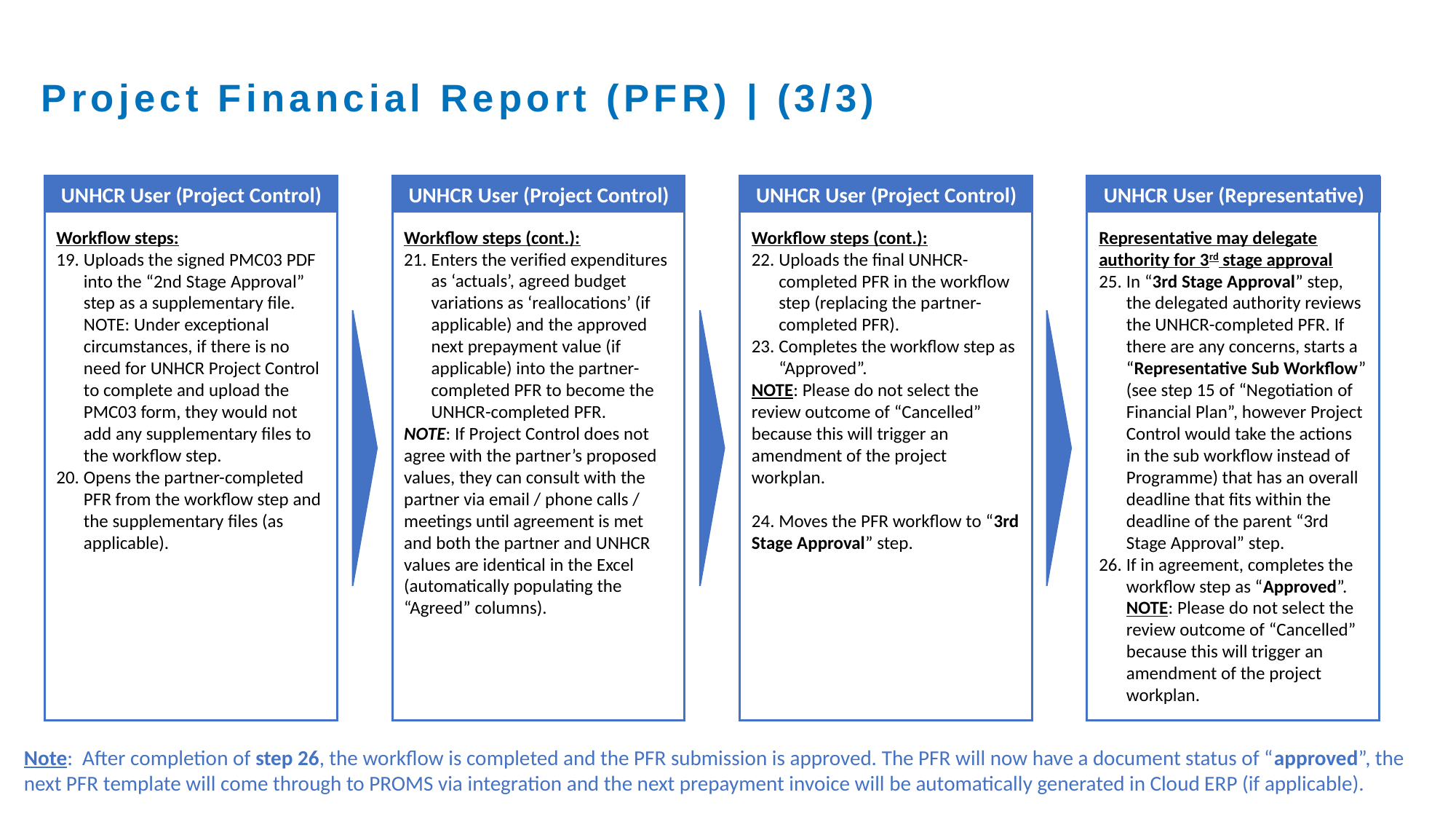

Project Financial Report (PFR) | (3/3)
UNHCR User (Project Control)
UNHCR User (Project Control)
UNHCR User (Project Control)
UNHCR User (Representative)

Workflow steps:
Uploads the signed PMC03 PDF into the “2nd Stage Approval” step as a supplementary file. NOTE: Under exceptional circumstances, if there is no need for UNHCR Project Control to complete and upload the PMC03 form, they would not add any supplementary files to the workflow step.
Opens the partner-completed PFR from the workflow step and the supplementary files (as applicable).
Workflow steps (cont.):
Enters the verified expenditures as ‘actuals’, agreed budget variations as ‘reallocations’ (if applicable) and the approved next prepayment value (if applicable) into the partner- completed PFR to become the UNHCR-completed PFR.
NOTE: If Project Control does not agree with the partner’s proposed values, they can consult with the partner via email / phone calls / meetings until agreement is met and both the partner and UNHCR values are identical in the Excel (automatically populating the “Agreed” columns).
Workflow steps (cont.):
Uploads the final UNHCR-completed PFR in the workflow step (replacing the partner- completed PFR).
Completes the workflow step as “Approved”.
NOTE: Please do not select the review outcome of “Cancelled” because this will trigger an amendment of the project workplan.

24. Moves the PFR workflow to “3rd Stage Approval” step.
Representative may delegate authority for 3rd stage approval
In “3rd Stage Approval” step, the delegated authority reviews the UNHCR-completed PFR. If there are any concerns, starts a “Representative Sub Workflow” (see step 15 of “Negotiation of Financial Plan”, however Project Control would take the actions in the sub workflow instead of Programme) that has an overall deadline that fits within the deadline of the parent “3rd Stage Approval” step.
If in agreement, completes the workflow step as “Approved”. NOTE: Please do not select the review outcome of “Cancelled” because this will trigger an amendment of the project workplan.

Note:  After completion of step 26, the workflow is completed and the PFR submission is approved. The PFR will now have a document status of “approved”, the next PFR template will come through to PROMS via integration and the next prepayment invoice will be automatically generated in Cloud ERP (if applicable).